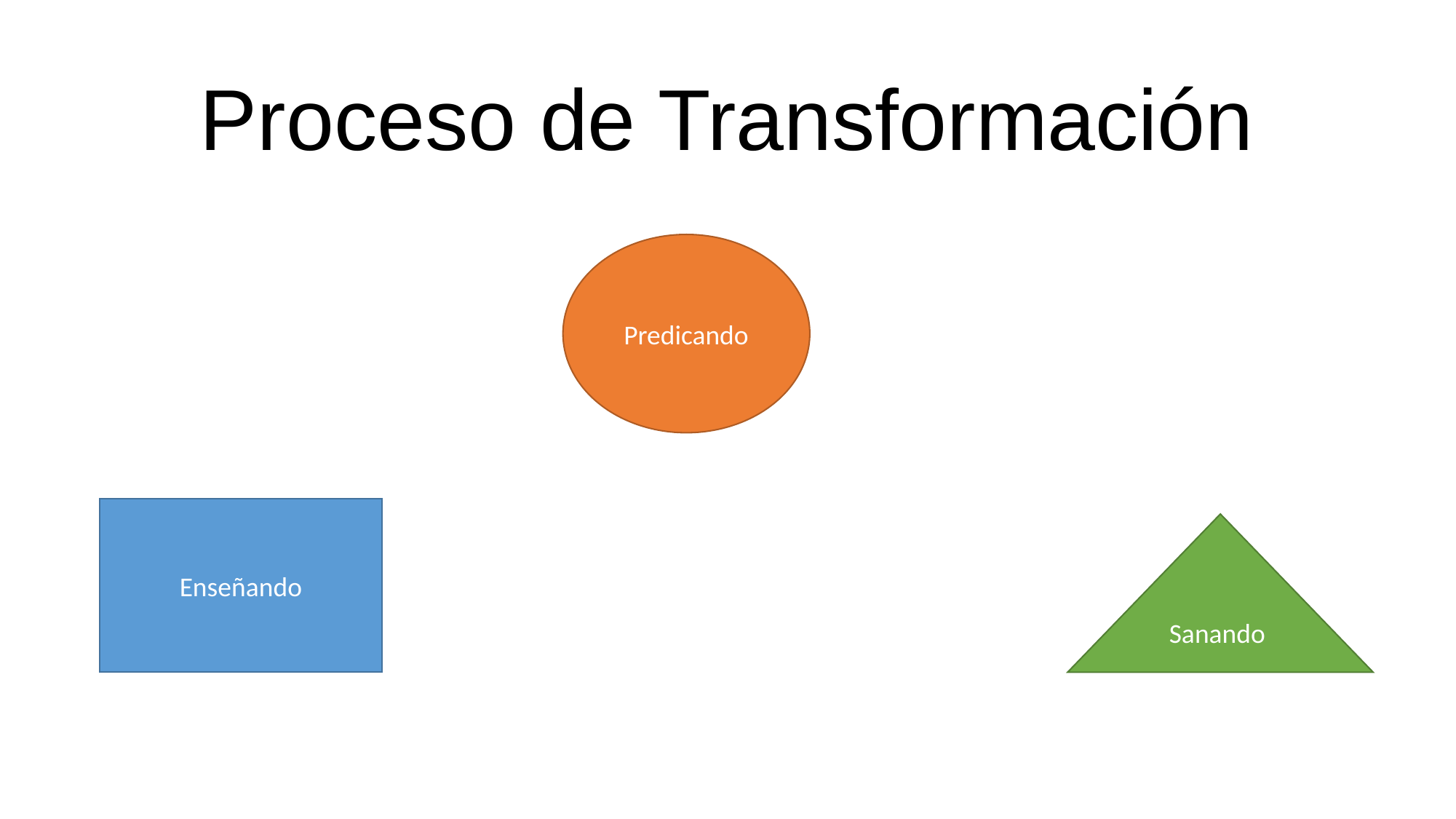

# Proceso de Transformación
Predicando
Enseñando
Sanando